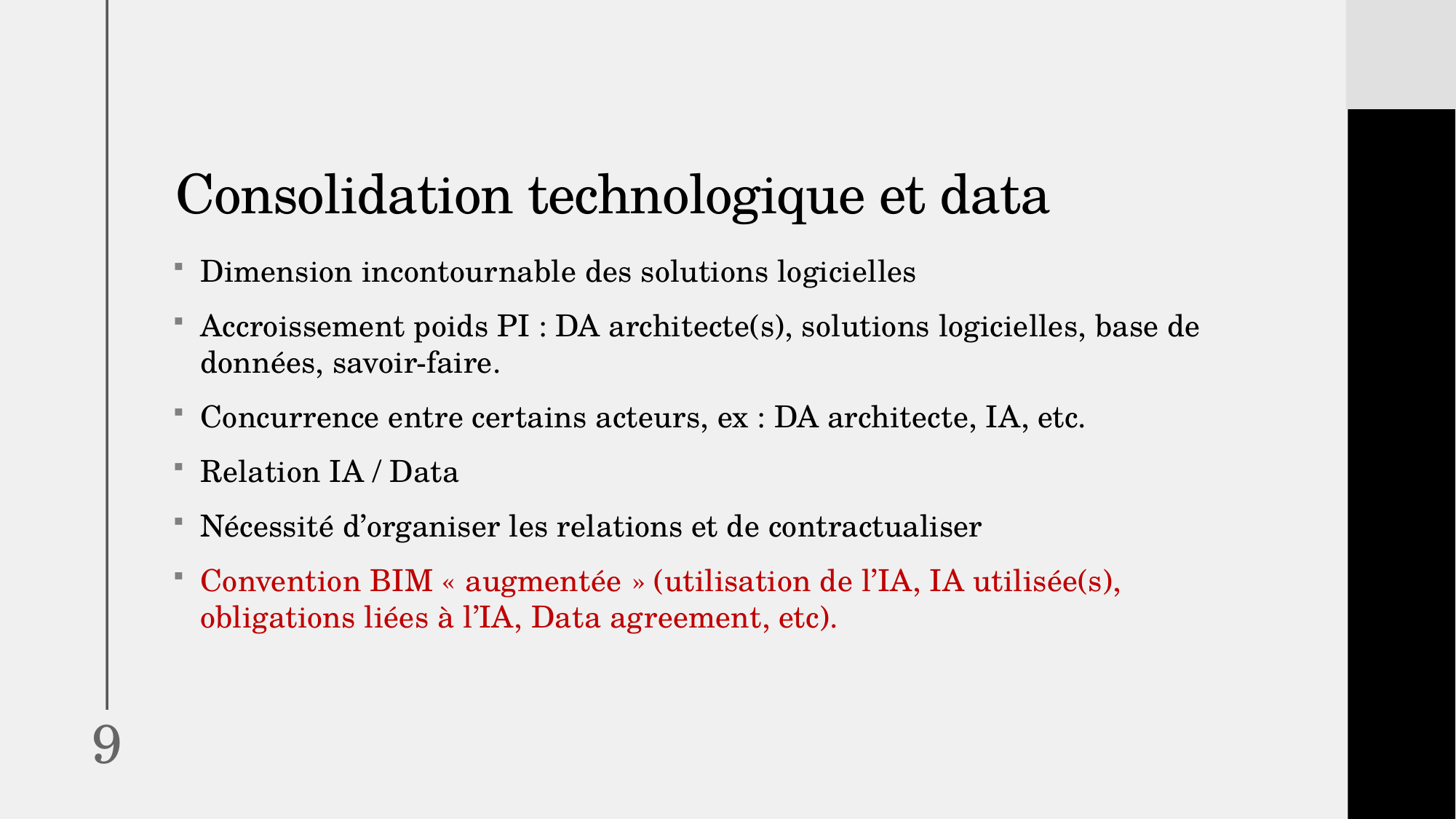

# Consolidation technologique et data
Dimension incontournable des solutions logicielles
Accroissement poids PI : DA architecte(s), solutions logicielles, base de données, savoir-faire.
Concurrence entre certains acteurs, ex : DA architecte, IA, etc.
Relation IA / Data
Nécessité d’organiser les relations et de contractualiser
Convention BIM « augmentée » (utilisation de l’IA, IA utilisée(s), obligations liées à l’IA, Data agreement, etc).

9